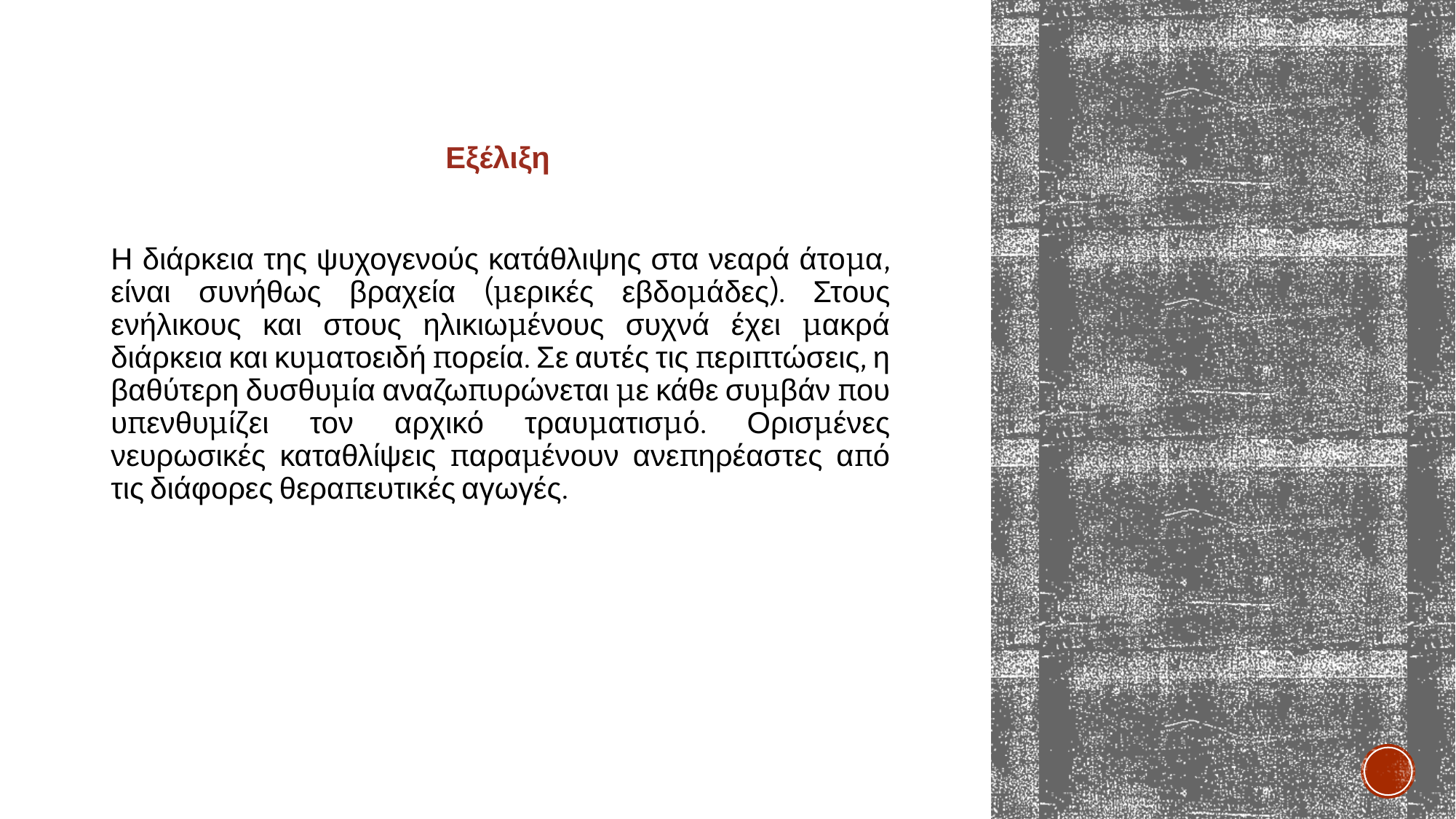

Εξέλιξη

Η διάρκεια της ψυχογενούς κατάθλιψης στα νεαρά άτομα, είναι συνήθως βραχεία (μερικές εβδομάδες). Στους ενήλικους και στους ηλικιωμένους συχνά έχει μακρά διάρκεια και κυματοειδή πορεία. Σε αυτές τις περιπτώσεις, η βαθύτερη δυσθυμία αναζωπυρώνεται με κάθε συμβάν που υπενθυμίζει τον αρχικό τραυματισμό. Ορισμένες νευρωσικές καταθλίψεις παραμένουν ανεπηρέαστες από τις διάφορες θεραπευτικές αγωγές.

#